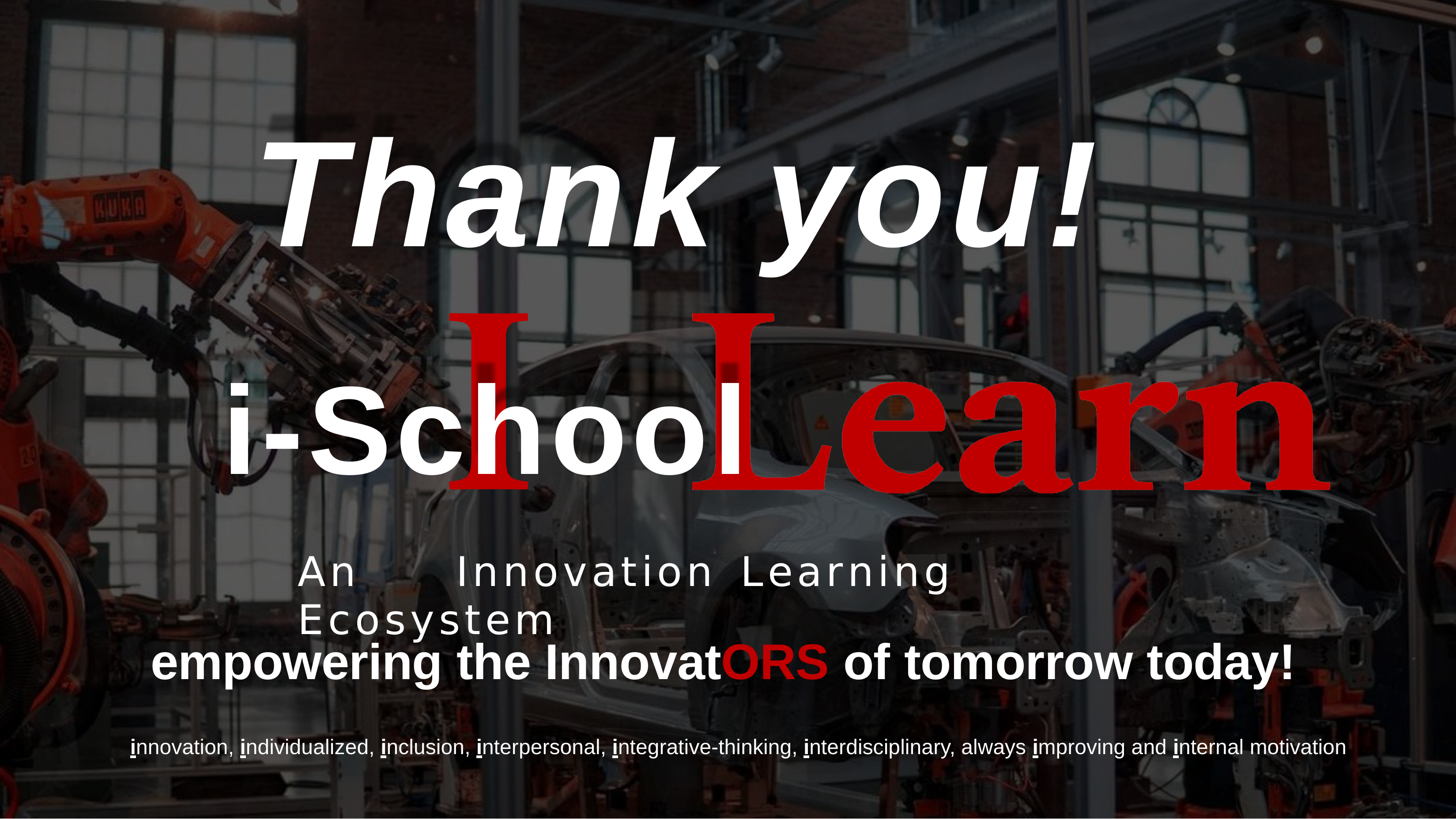

Thank you!

i-School
An	Innovation	Learning	Ecosystem
empowering the InnovatORS of tomorrow today!
innovation, individualized, inclusion, interpersonal, integrative-thinking, interdisciplinary, always improving and internal motivation